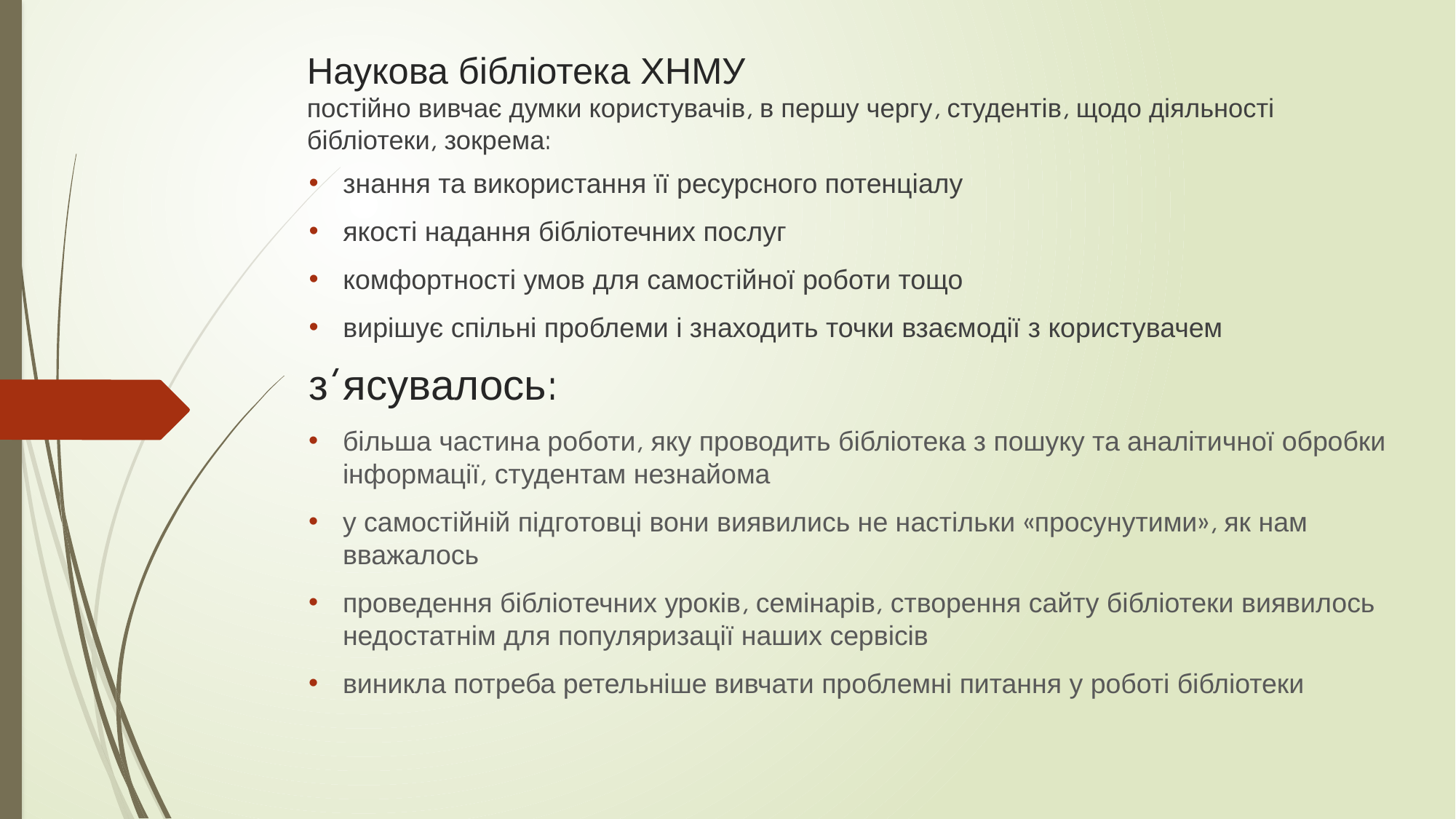

# Наукова бібліотека ХНМУ постійно вивчає думки користувачів, в першу чергу, студентів, щодо діяльності бібліотеки, зокрема:
знання та використання її ресурсного потенціалу
якості надання бібліотечних послуг
комфортності умов для самостійної роботи тощо
вирішує спільні проблеми і знаходить точки взаємодії з користувачем
з’ясувалось:
більша частина роботи, яку проводить бібліотека з пошуку та аналітичної обробки інформації, студентам незнайома
у самостійній підготовці вони виявились не настільки «просунутими», як нам вважалось
проведення бібліотечних уроків, семінарів, створення сайту бібліотеки виявилось недостатнім для популяризації наших сервісів
виникла потреба ретельніше вивчати проблемні питання у роботі бібліотеки